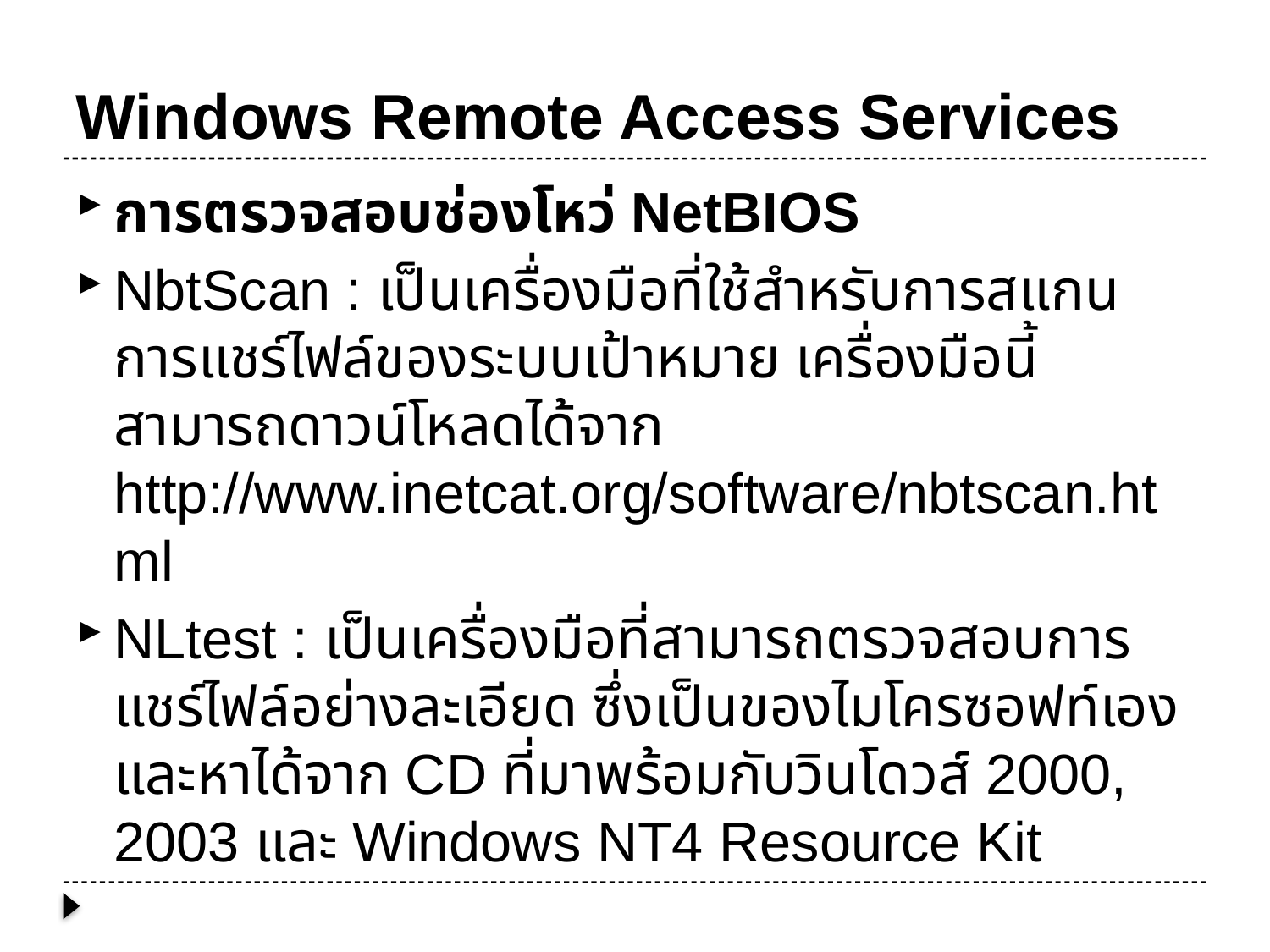

# Windows Remote Access Services
การตรวจสอบช่องโหว่ NetBIOS
NbtScan : เป็นเครื่องมือที่ใช้สำหรับการสแกนการแชร์ไฟล์ของระบบเป้าหมาย เครื่องมือนี้สามารถดาวน์โหลดได้จาก http://www.inetcat.org/software/nbtscan.html
NLtest : เป็นเครื่องมือที่สามารถตรวจสอบการแชร์ไฟล์อย่างละเอียด ซึ่งเป็นของไมโครซอฟท์เอง และหาได้จาก CD ที่มาพร้อมกับวินโดวส์ 2000, 2003 และ Windows NT4 Resource Kit